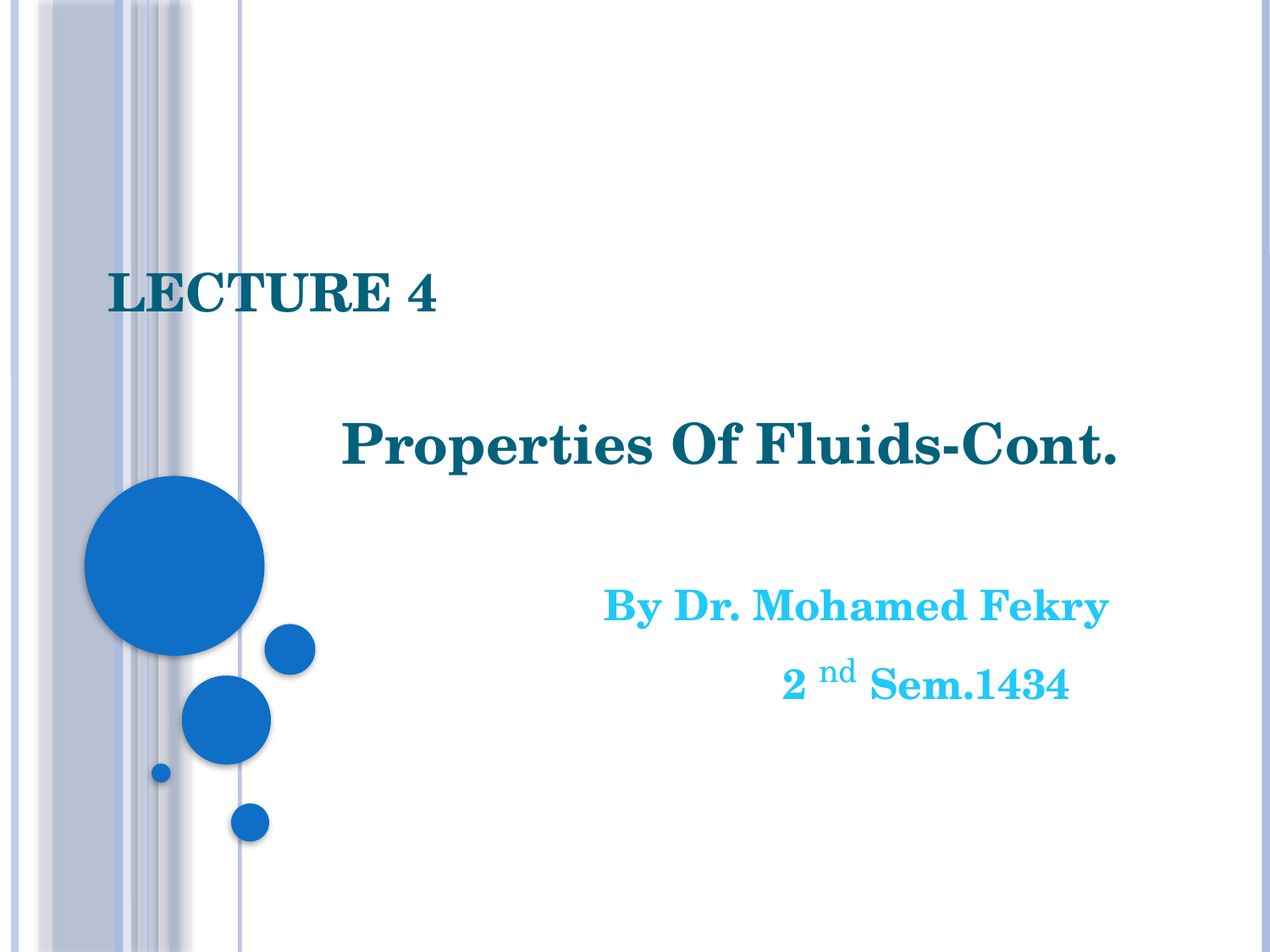

# Lecture 4
Properties Of Fluids-Cont.

		By Dr. Mohamed Fekry
			 2 nd Sem.1434